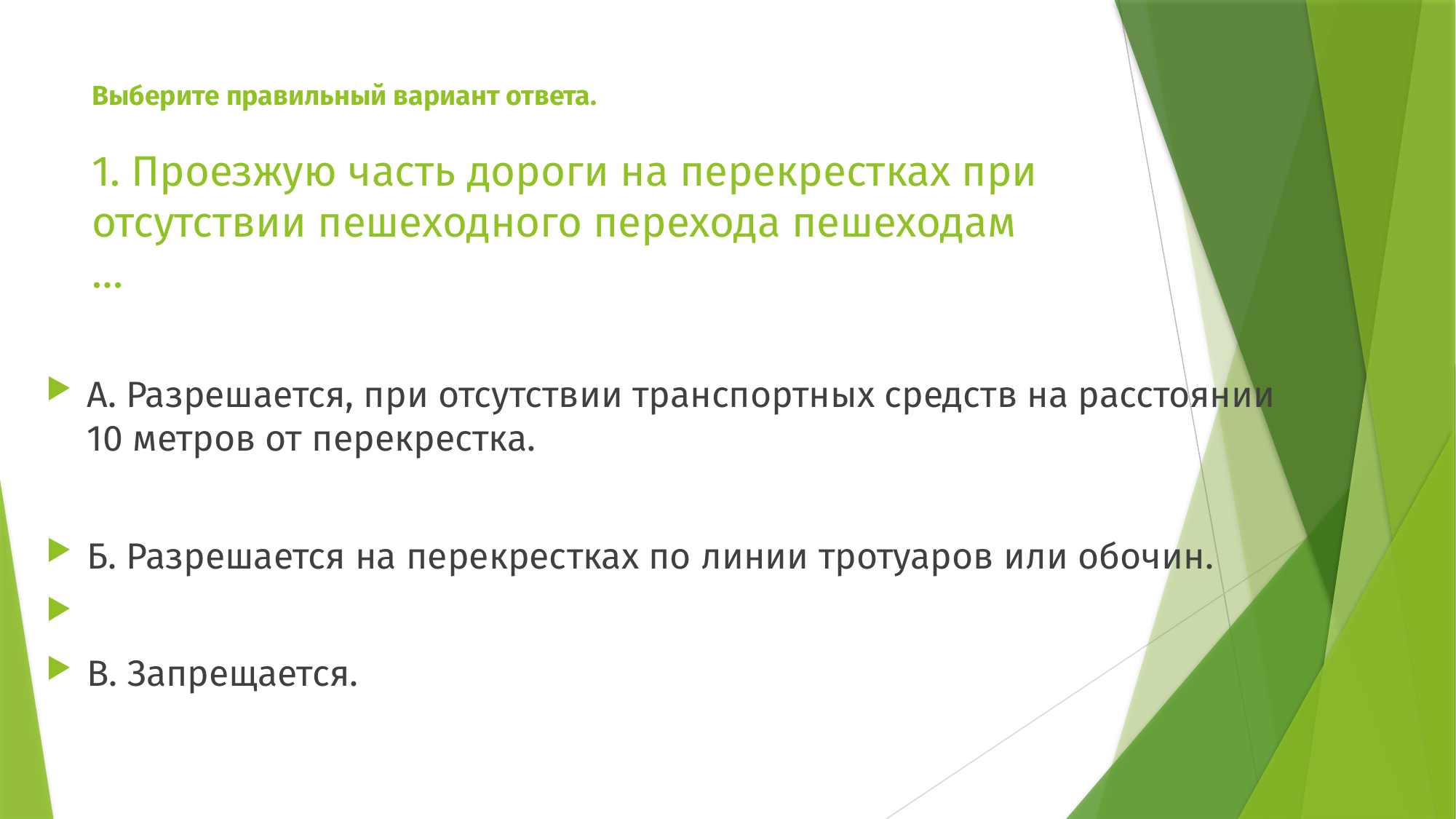

# Выберите правильный вариант ответа. 1. Проезжую часть дороги на перекрестках при отсутствии пешеходного перехода пешеходам …

А. Разрешается, при отсутствии транспортных средств на расстоянии 10 метров от перекрестка.

Б. Разрешается на перекрестках по линии тротуаров или обочин.

В. Запрещается.